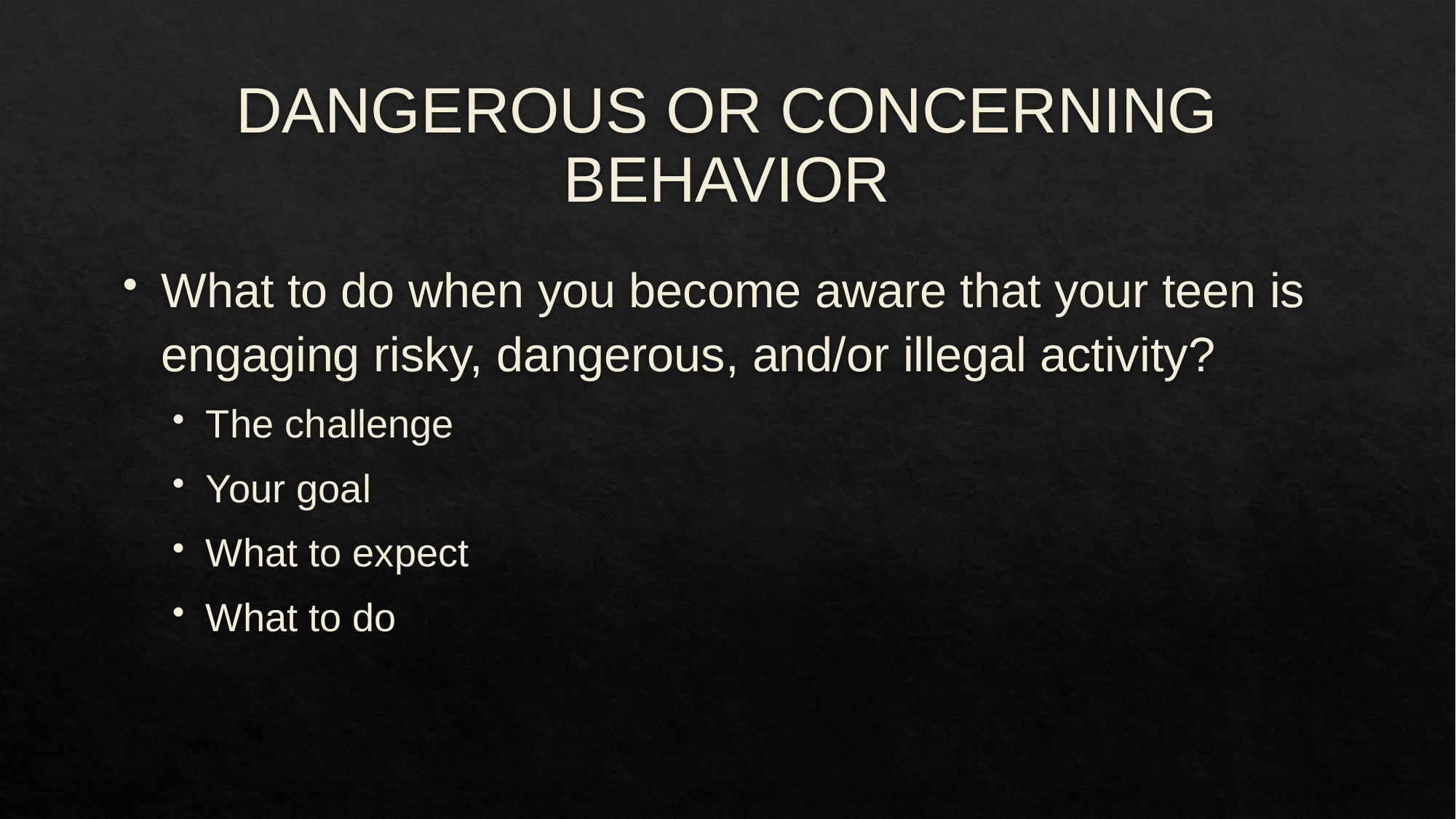

# DANGEROUS OR CONCERNING BEHAVIOR
What to do when you become aware that your teen is engaging risky, dangerous, and/or illegal activity?
The challenge
Your goal
What to expect
What to do